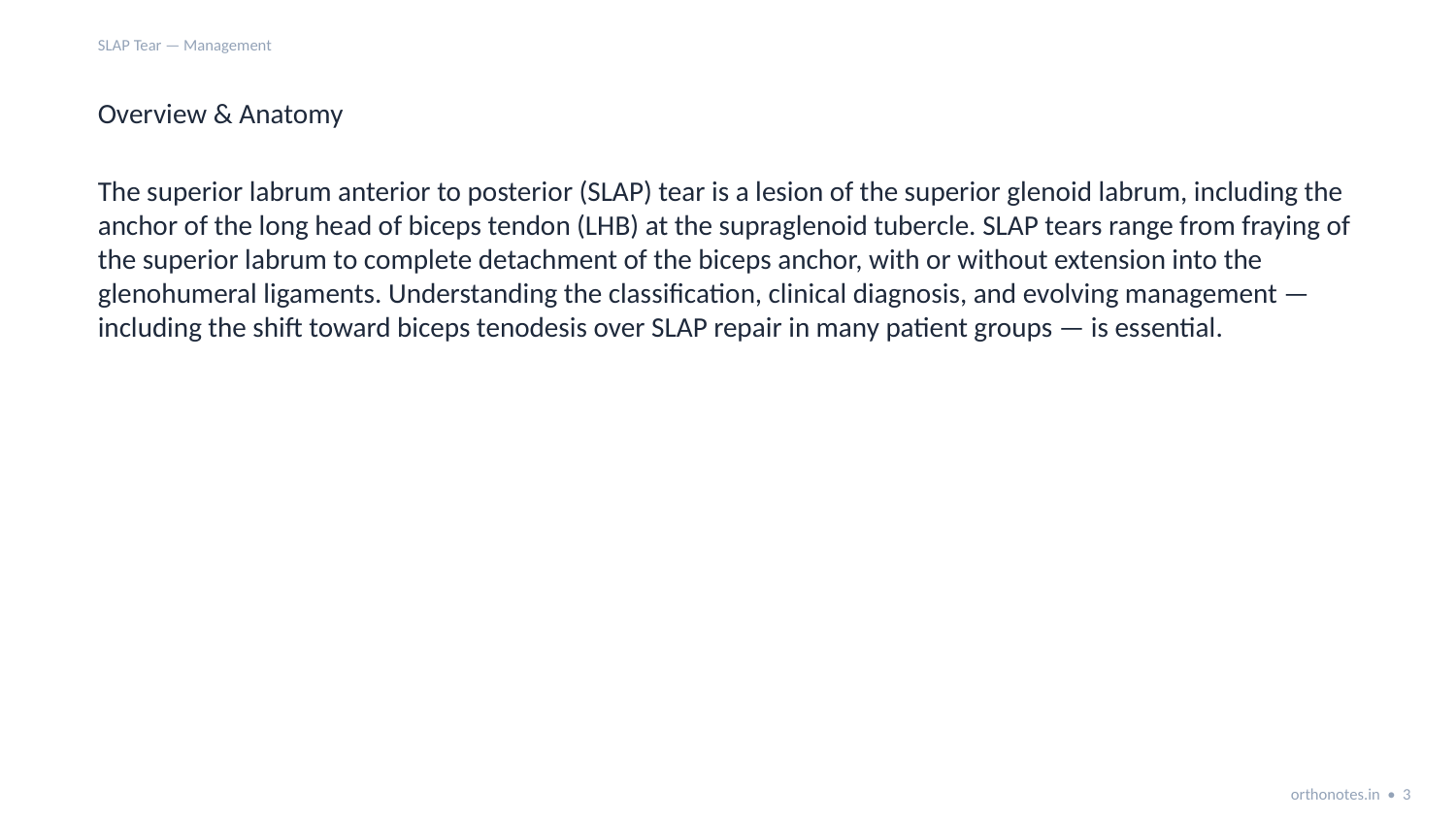

SLAP Tear — Management
Overview & Anatomy
The superior labrum anterior to posterior (SLAP) tear is a lesion of the superior glenoid labrum, including the anchor of the long head of biceps tendon (LHB) at the supraglenoid tubercle. SLAP tears range from fraying of the superior labrum to complete detachment of the biceps anchor, with or without extension into the glenohumeral ligaments. Understanding the classification, clinical diagnosis, and evolving management — including the shift toward biceps tenodesis over SLAP repair in many patient groups — is essential.
orthonotes.in  •  3